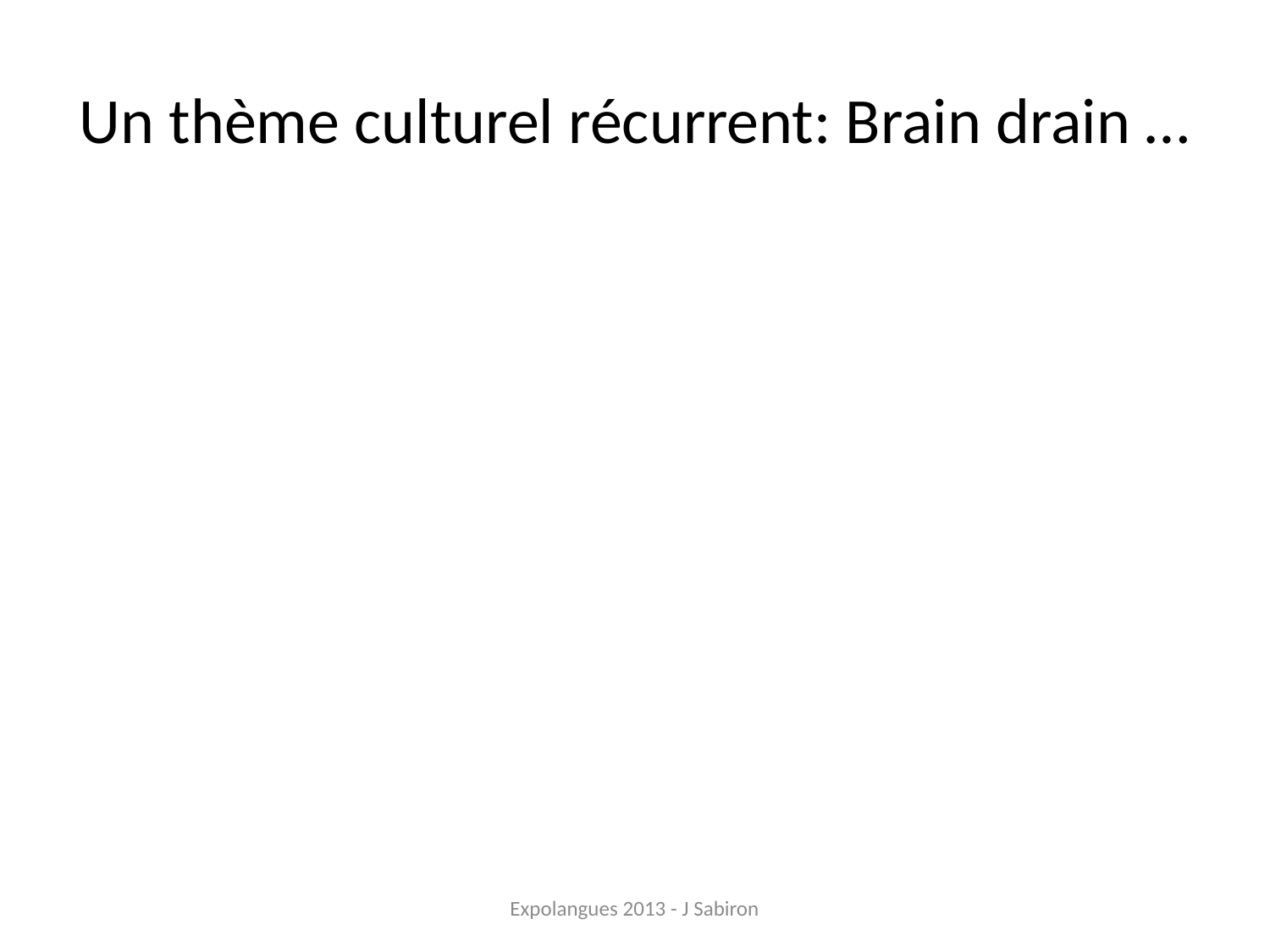

# Un thème culturel récurrent: Brain drain …

Expolangues 2013 - J Sabiron